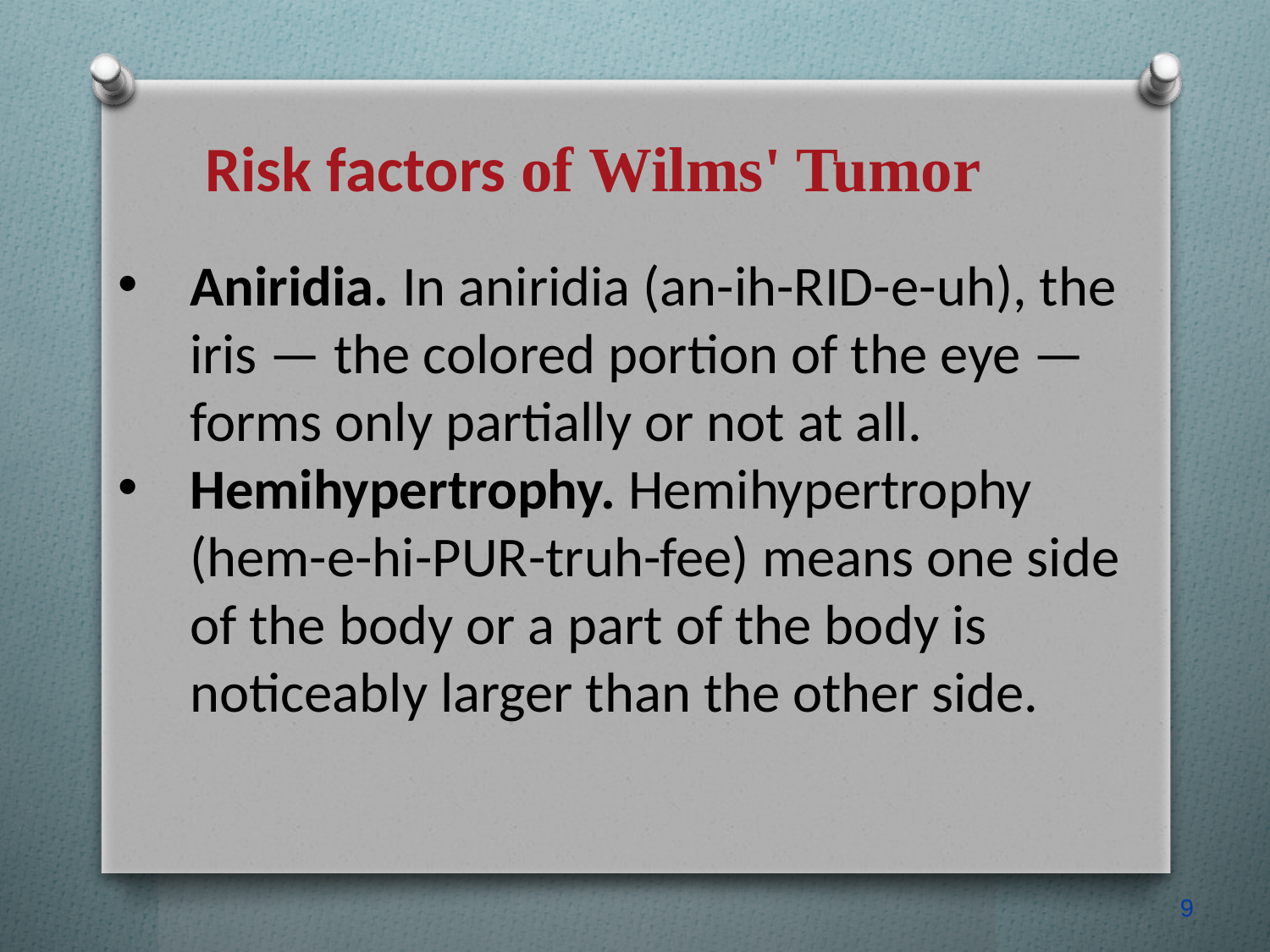

Risk factors of Wilms' Tumor
Aniridia. In aniridia (an-ih-RID-e-uh), the iris — the colored portion of the eye — forms only partially or not at all.
Hemihypertrophy. Hemihypertrophy (hem-e-hi-PUR-truh-fee) means one side of the body or a part of the body is noticeably larger than the other side.

9